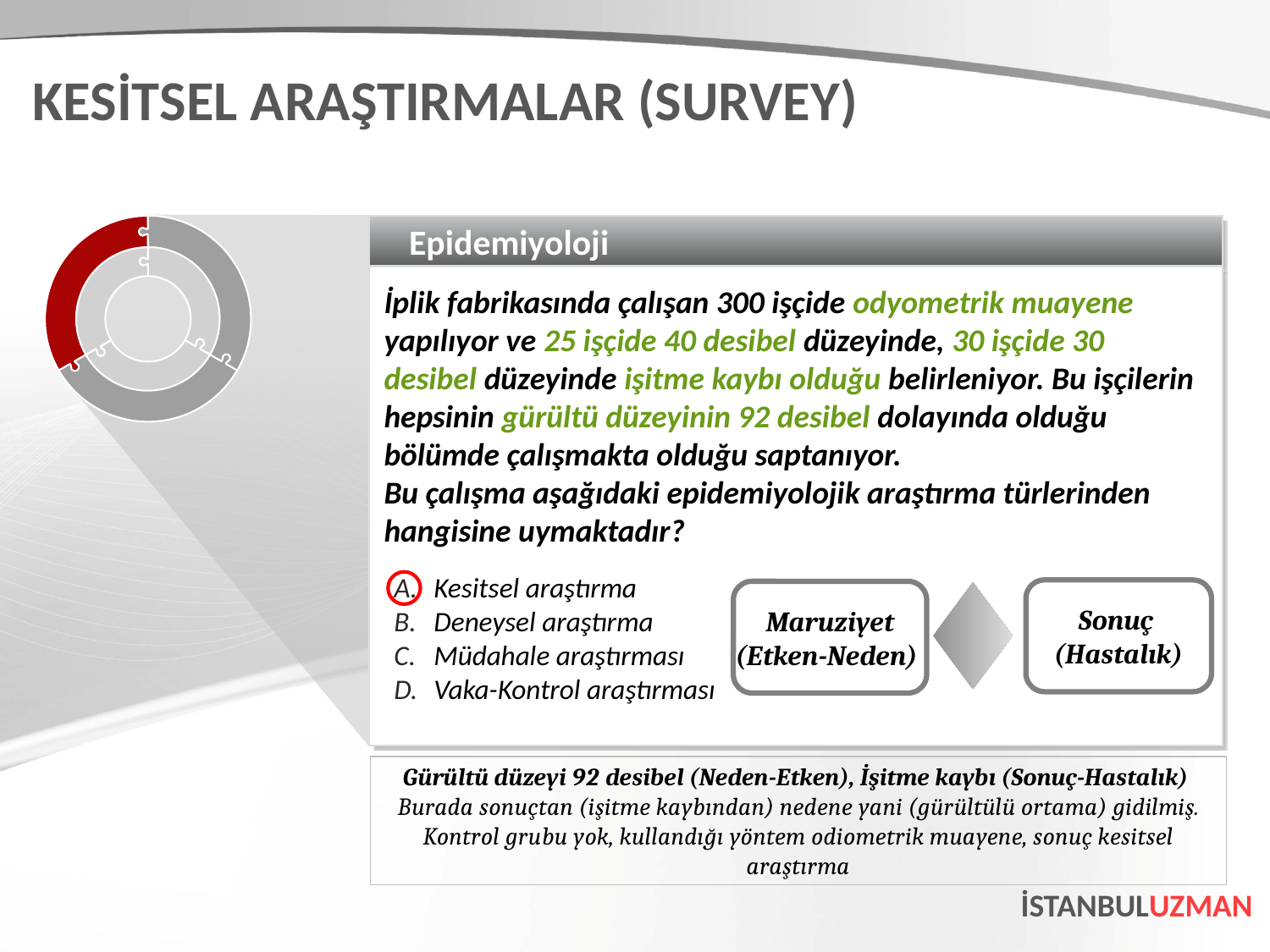

KESİTSEL ARAŞTIRMALAR (SURVEY)

Epidemiyoloji
İplik fabrikasında çalışan 300 işçide odyometrik muayene yapılıyor ve 25 işçide 40 desibel düzeyinde, 30 işçide 30 desibel düzeyinde işitme kaybı olduğu belirleniyor. Bu işçilerin hepsinin gürültü düzeyinin 92 desibel dolayında olduğu bölümde çalışmakta olduğu saptanıyor.
Bu çalışma aşağıdaki epidemiyolojik araştırma türlerinden hangisine uymaktadır?

Kesitsel araştırma
Deneysel araştırma
Müdahale araştırması
Vaka-Kontrol araştırması

Sonuç
(Hastalık)
Maruziyet
(Etken-Neden)

Gürültü düzeyi 92 desibel (Neden-Etken), İşitme kaybı (Sonuç-Hastalık)  Burada sonuçtan (işitme kaybından) nedene yani (gürültülü ortama) gidilmiş. Kontrol grubu yok, kullandığı yöntem odiometrik muayene, sonuç kesitsel araştırma
İSTANBULUZMAN